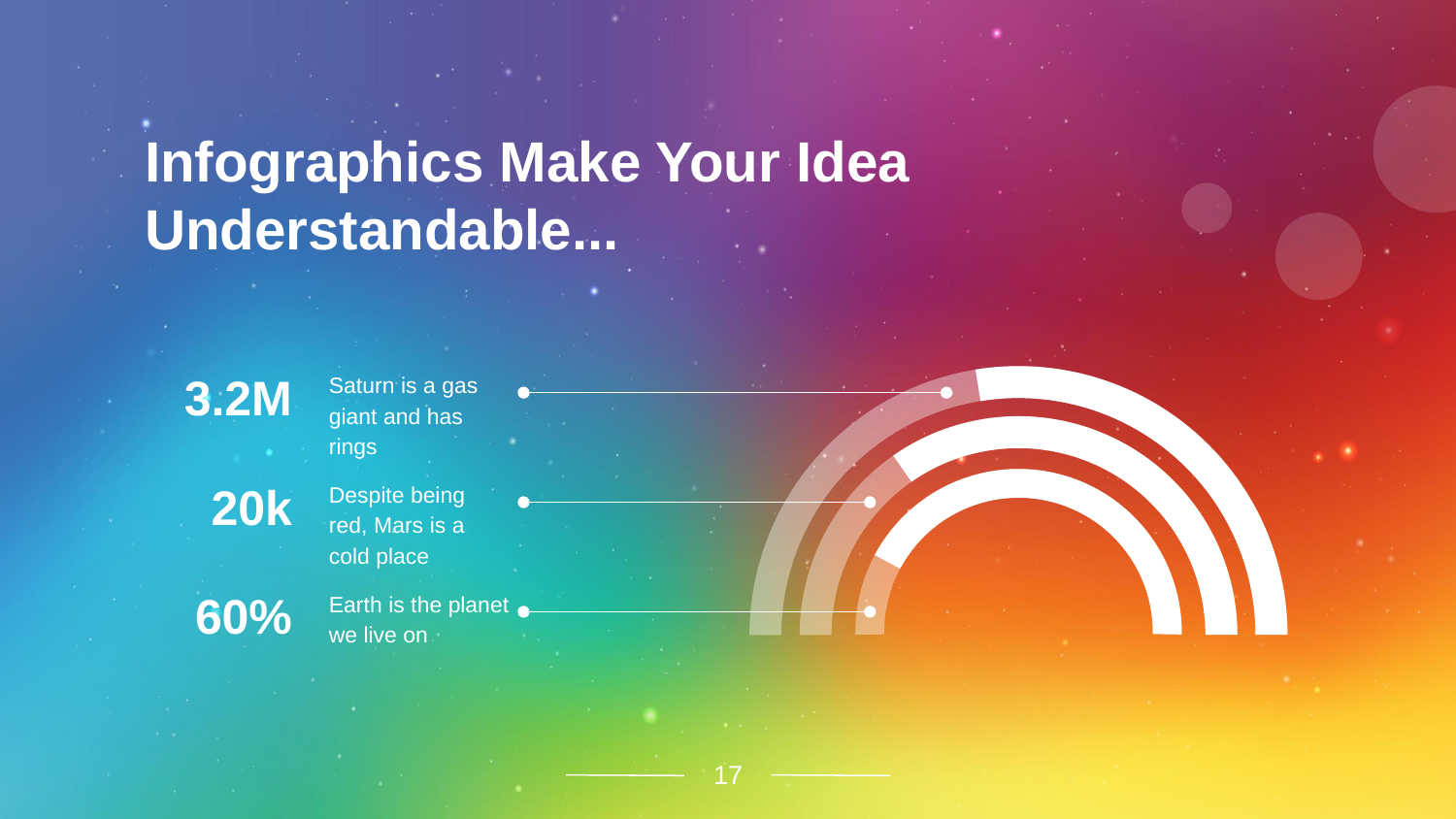

# Infographics Make Your Idea Understandable...
Saturn is a gas giant and has rings
3.2M

Despite being red, Mars is a cold place
20k

Earth is the planet we live on
60%
17